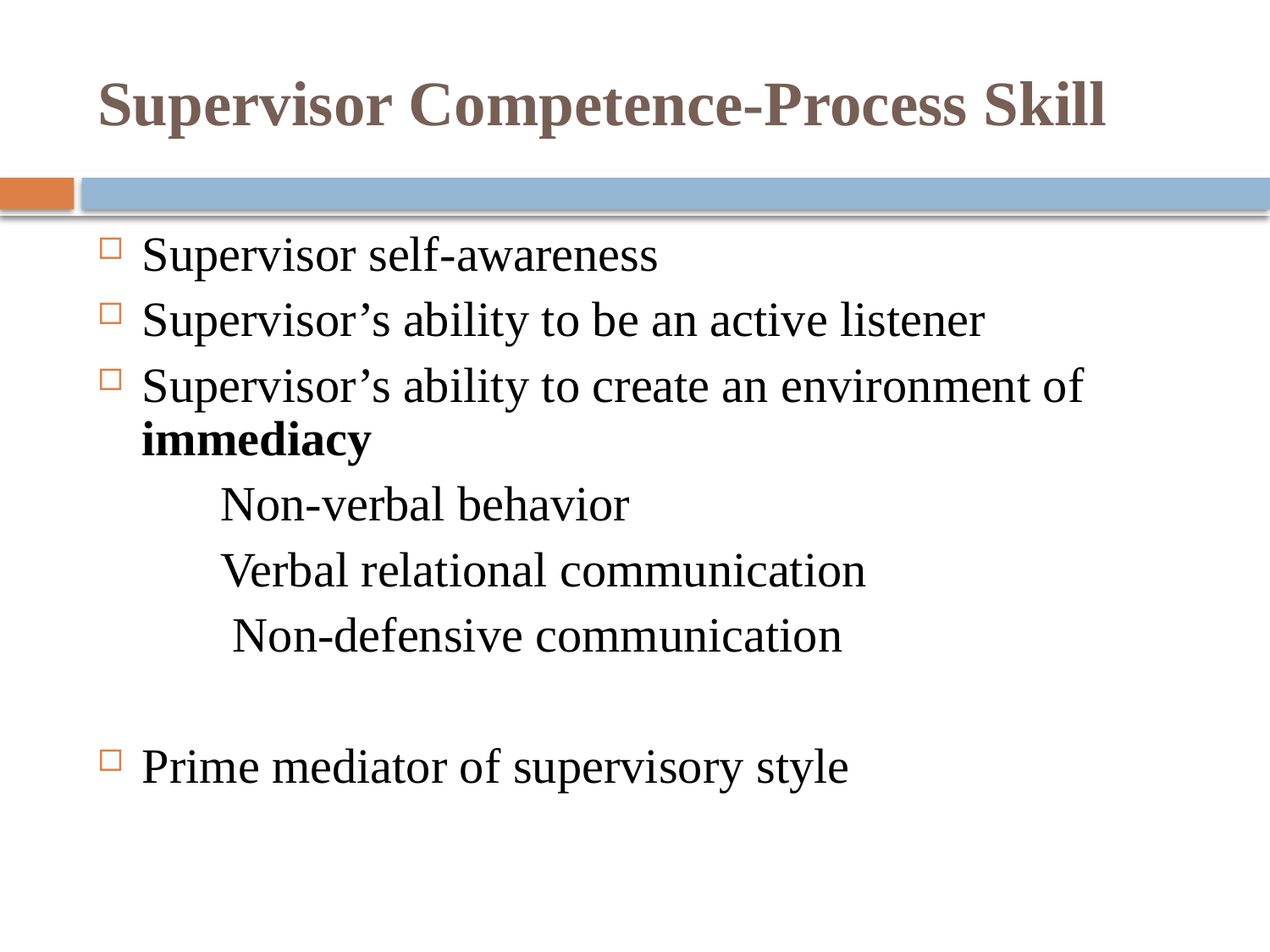

# Supervisor Competence-Process Skill
Supervisor self-awareness
Supervisor’s ability to be an active listener
Supervisor’s ability to create an environment of  immediacy
          Non-verbal behavior
          Verbal relational communication
           Non-defensive communication

Prime mediator of supervisory style